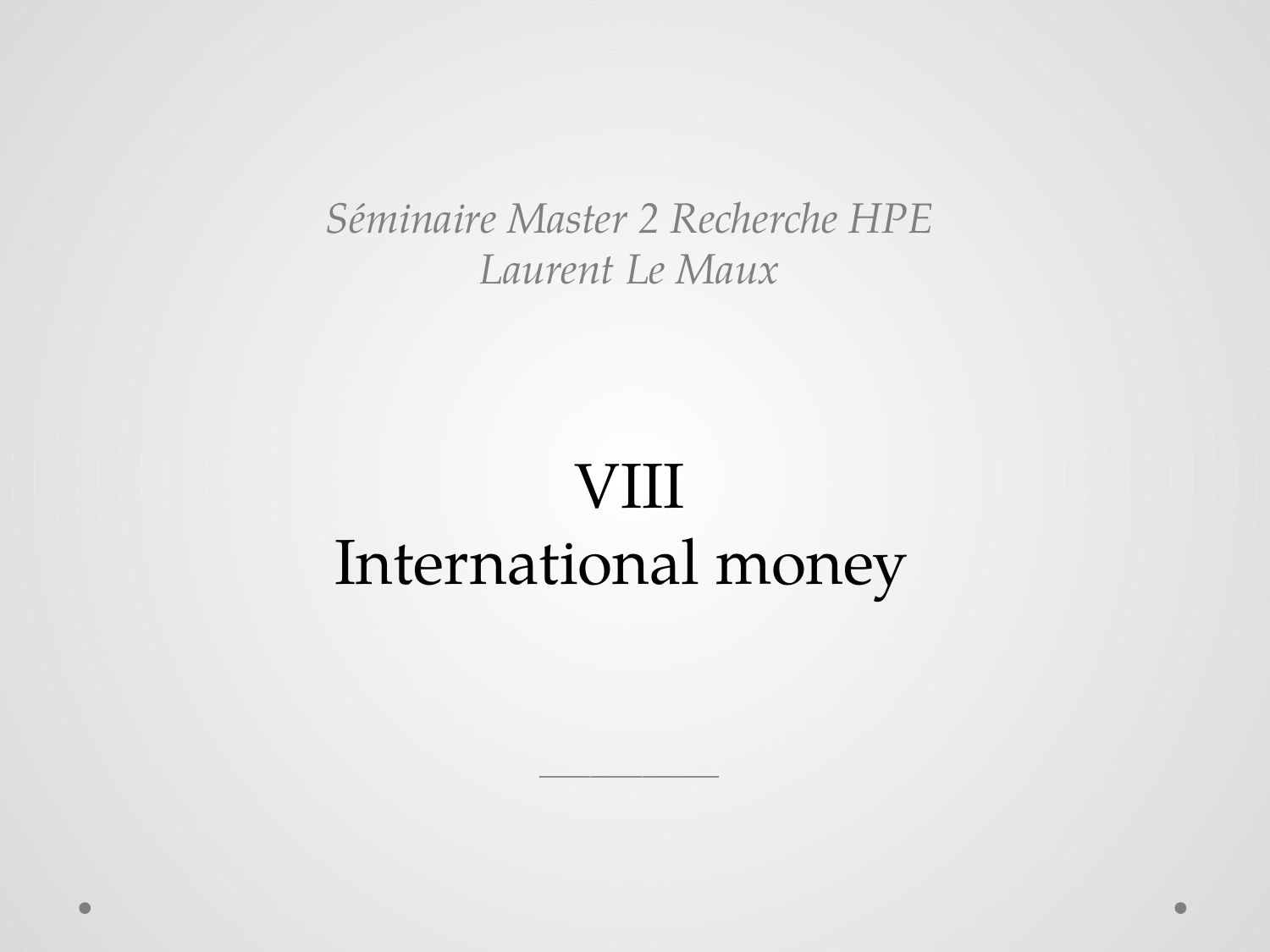

# Séminaire Master 2 Recherche HPE Laurent Le Maux VIII International money

———————